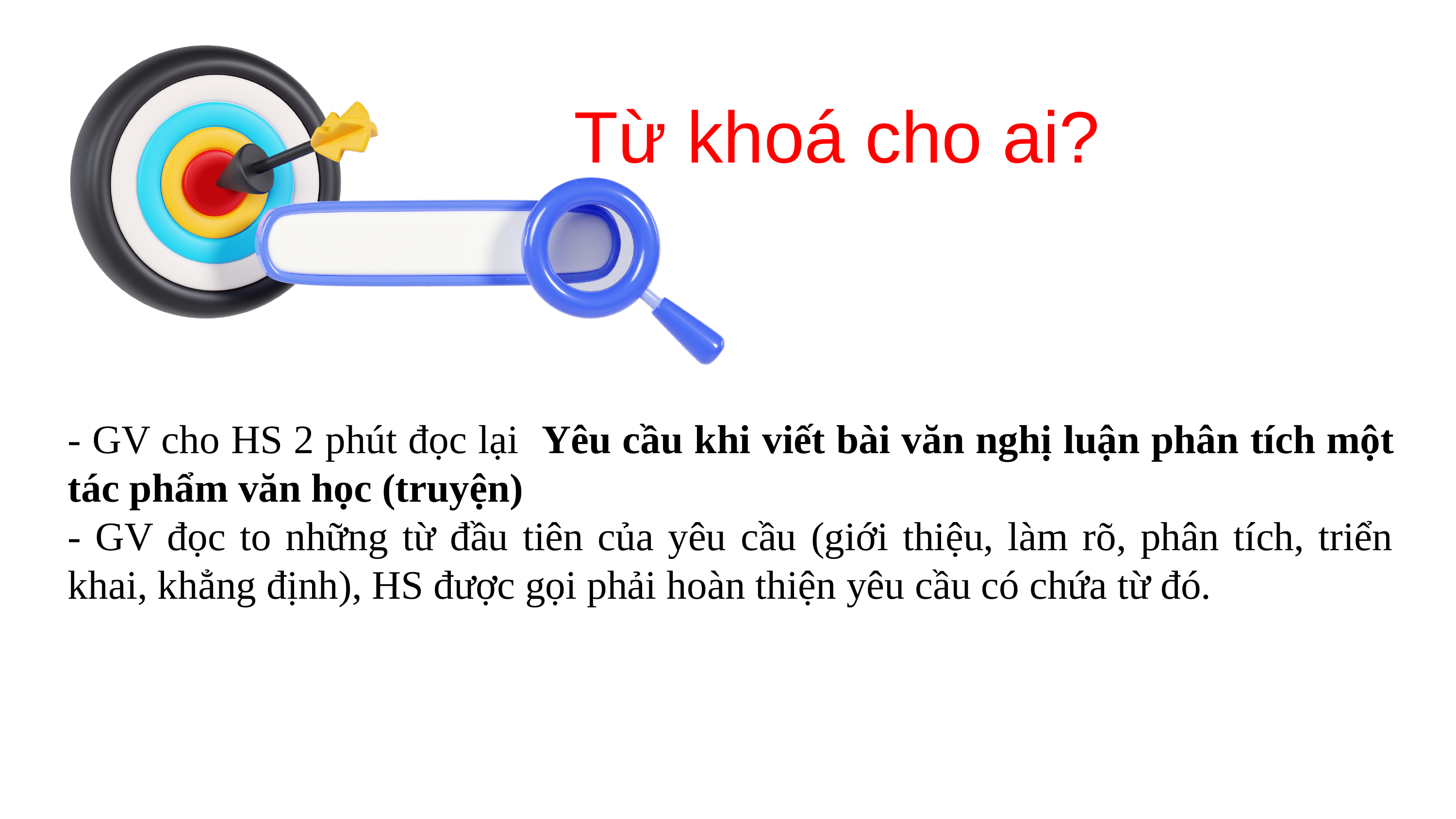

Từ khoá cho ai?
- GV cho HS 2 phút đọc lại  Yêu cầu khi viết bài văn nghị luận phân tích một tác phẩm văn học (truyện)
- GV đọc to những từ đầu tiên của yêu cầu (giới thiệu, làm rõ, phân tích, triển khai, khẳng định), HS được gọi phải hoàn thiện yêu cầu có chứa từ đó.